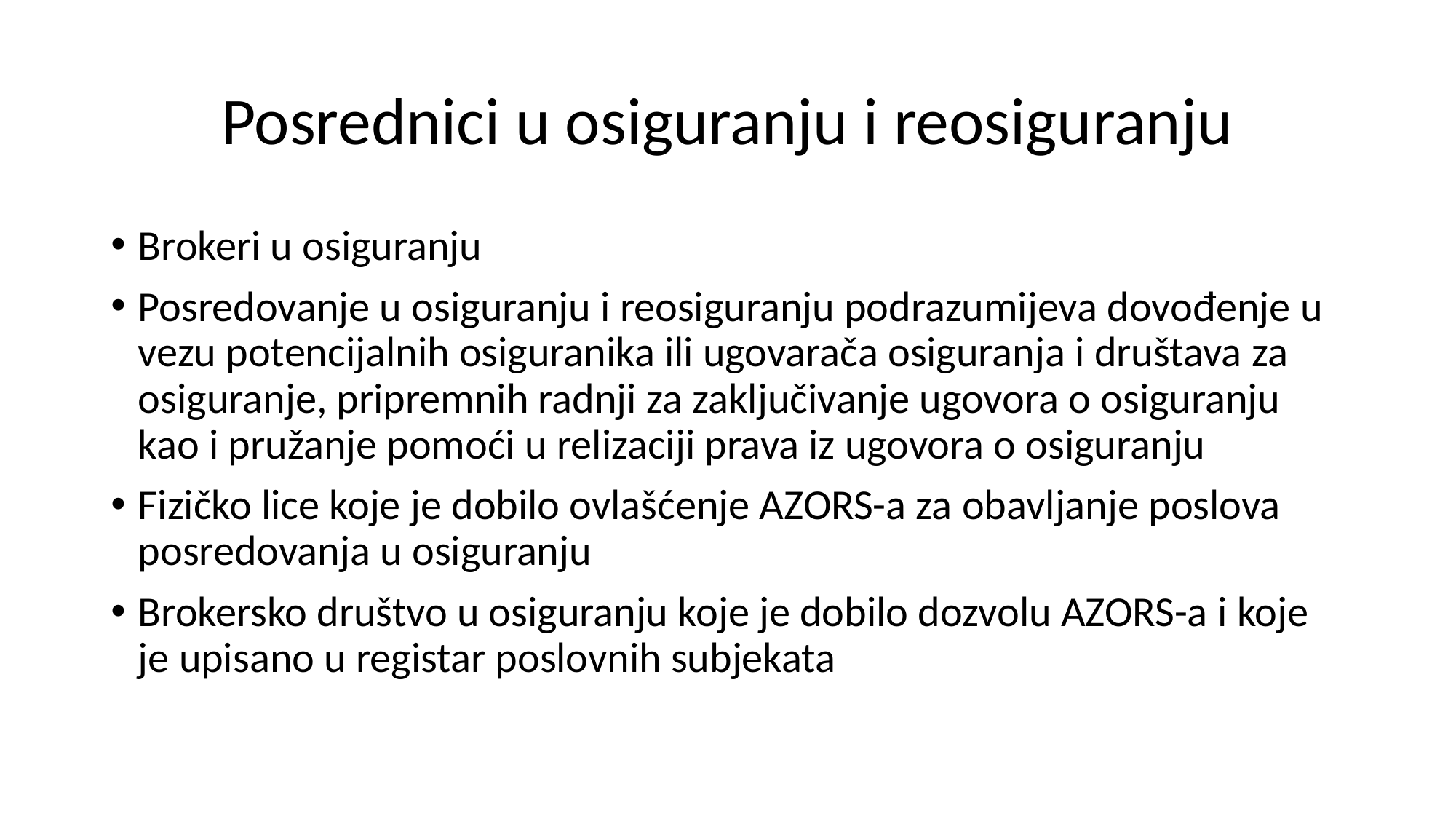

# Posrednici u osiguranju i reosiguranju
Brokeri u osiguranju
Posredovanje u osiguranju i reosiguranju podrazumijeva dovođenje u vezu potencijalnih osiguranika ili ugovarača osiguranja i društava za osiguranje, pripremnih radnji za zaključivanje ugovora o osiguranju kao i pružanje pomoći u relizaciji prava iz ugovora o osiguranju
Fizičko lice koje je dobilo ovlašćenje AZORS-a za obavljanje poslova posredovanja u osiguranju
Brokersko društvo u osiguranju koje je dobilo dozvolu AZORS-a i koje je upisano u registar poslovnih subjekata